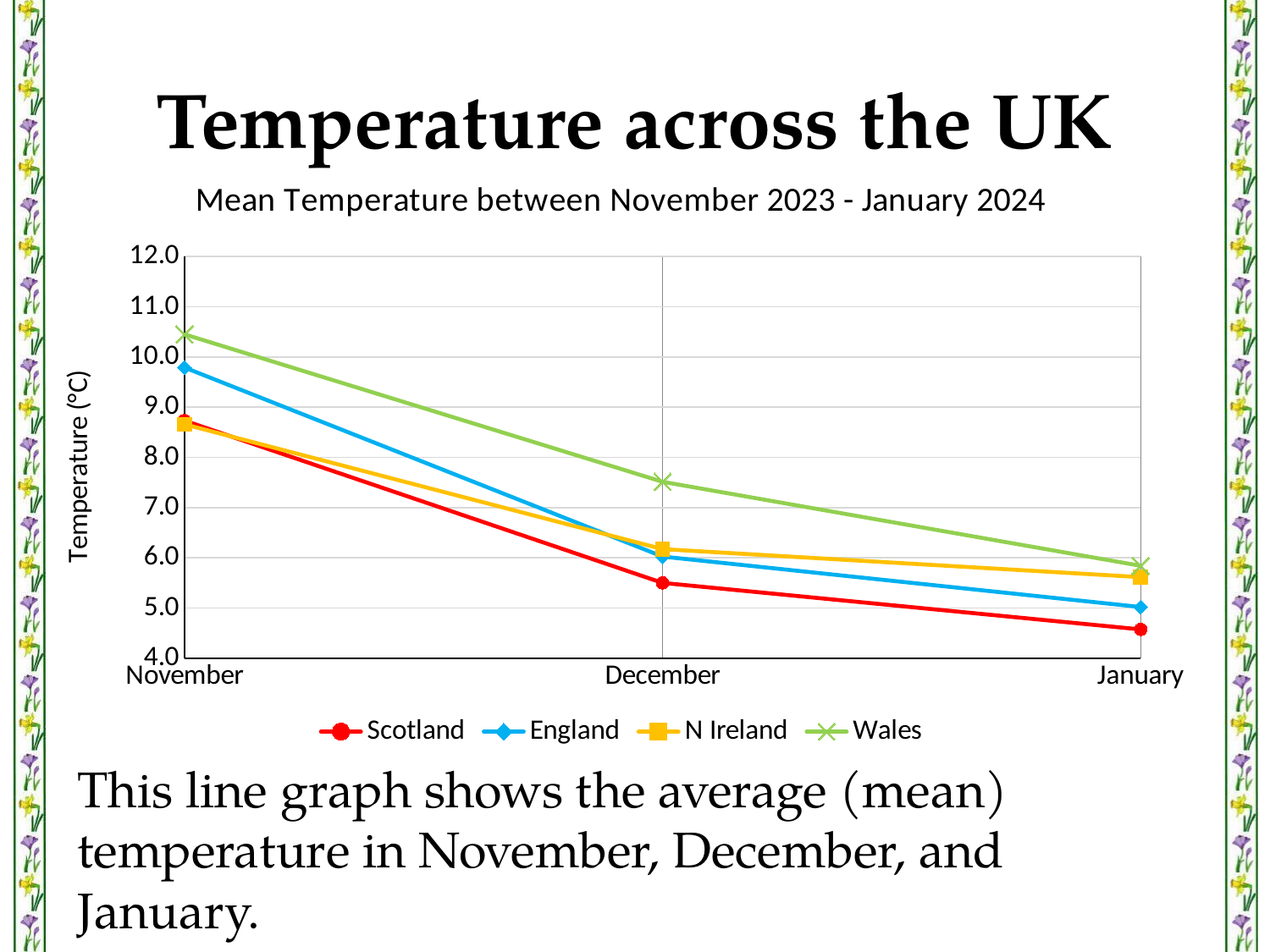

# Temperature across the UK

### Chart: Mean Temperature between November 2023 - January 2024

| Category | Scotland | England | N Ireland | Wales |
|---|---|---|---|---|
| November | 8.732133928571427 | 9.790007974481659 | 8.659916258169934 | 10.450579521829523 |
| December | 5.5005952380952365 | 6.024763655462185 | 6.1730085784313715 | 7.512967616572931 |
| January | 4.574046052631579 | 5.0196875 | 5.615066964285715 | 5.840439388120839 |
This line graph shows the average (mean) temperature in November, December, and January.